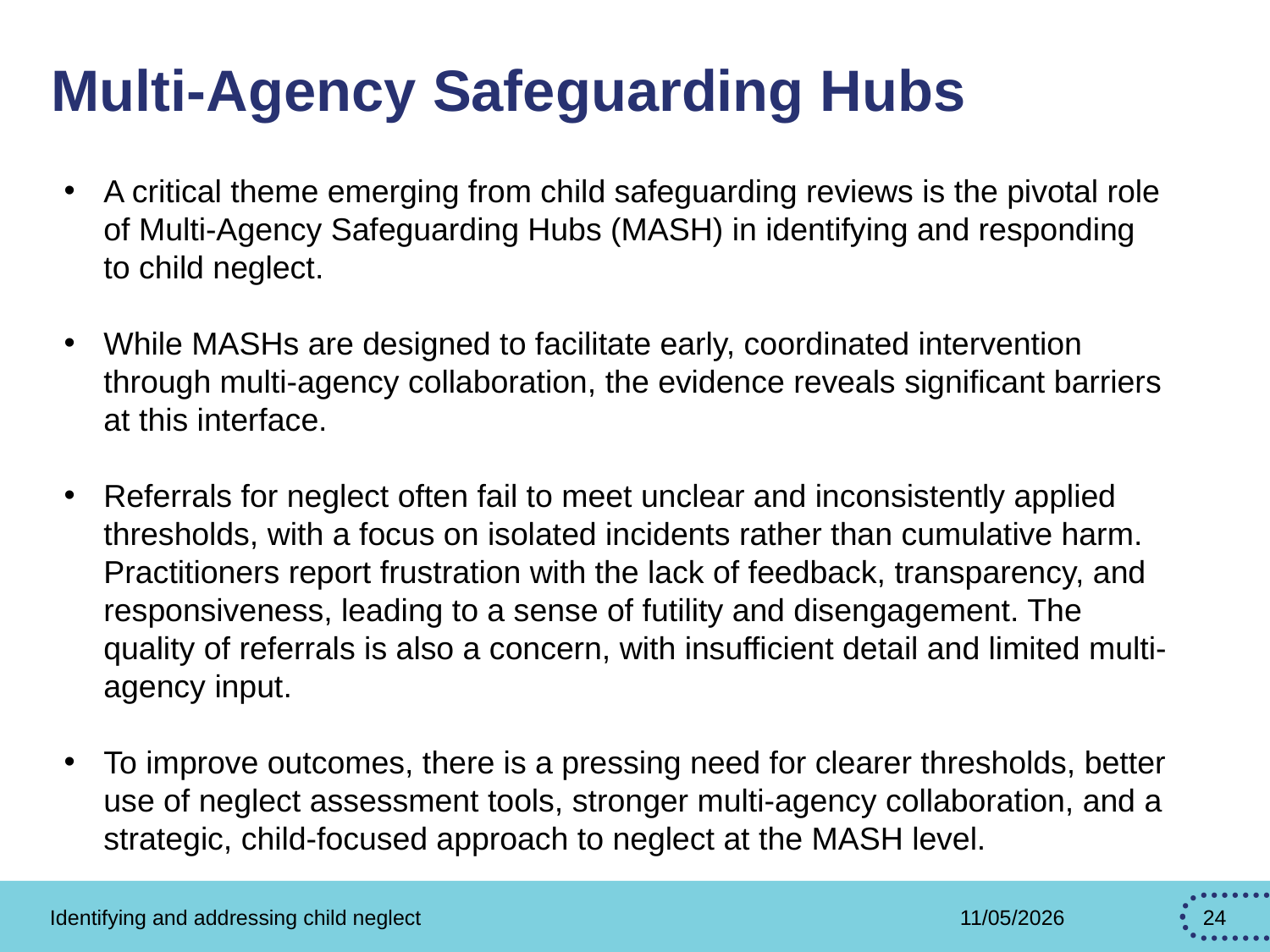

# Multi-Agency Safeguarding Hubs
A critical theme emerging from child safeguarding reviews is the pivotal role of Multi-Agency Safeguarding Hubs (MASH) in identifying and responding to child neglect.

While MASHs are designed to facilitate early, coordinated intervention through multi-agency collaboration, the evidence reveals significant barriers at this interface.

Referrals for neglect often fail to meet unclear and inconsistently applied thresholds, with a focus on isolated incidents rather than cumulative harm. Practitioners report frustration with the lack of feedback, transparency, and responsiveness, leading to a sense of futility and disengagement. The quality of referrals is also a concern, with insufficient detail and limited multi-agency input.

To improve outcomes, there is a pressing need for clearer thresholds, better use of neglect assessment tools, stronger multi-agency collaboration, and a strategic, child-focused approach to neglect at the MASH level.
Identifying and addressing child neglect
11/05/2026
24